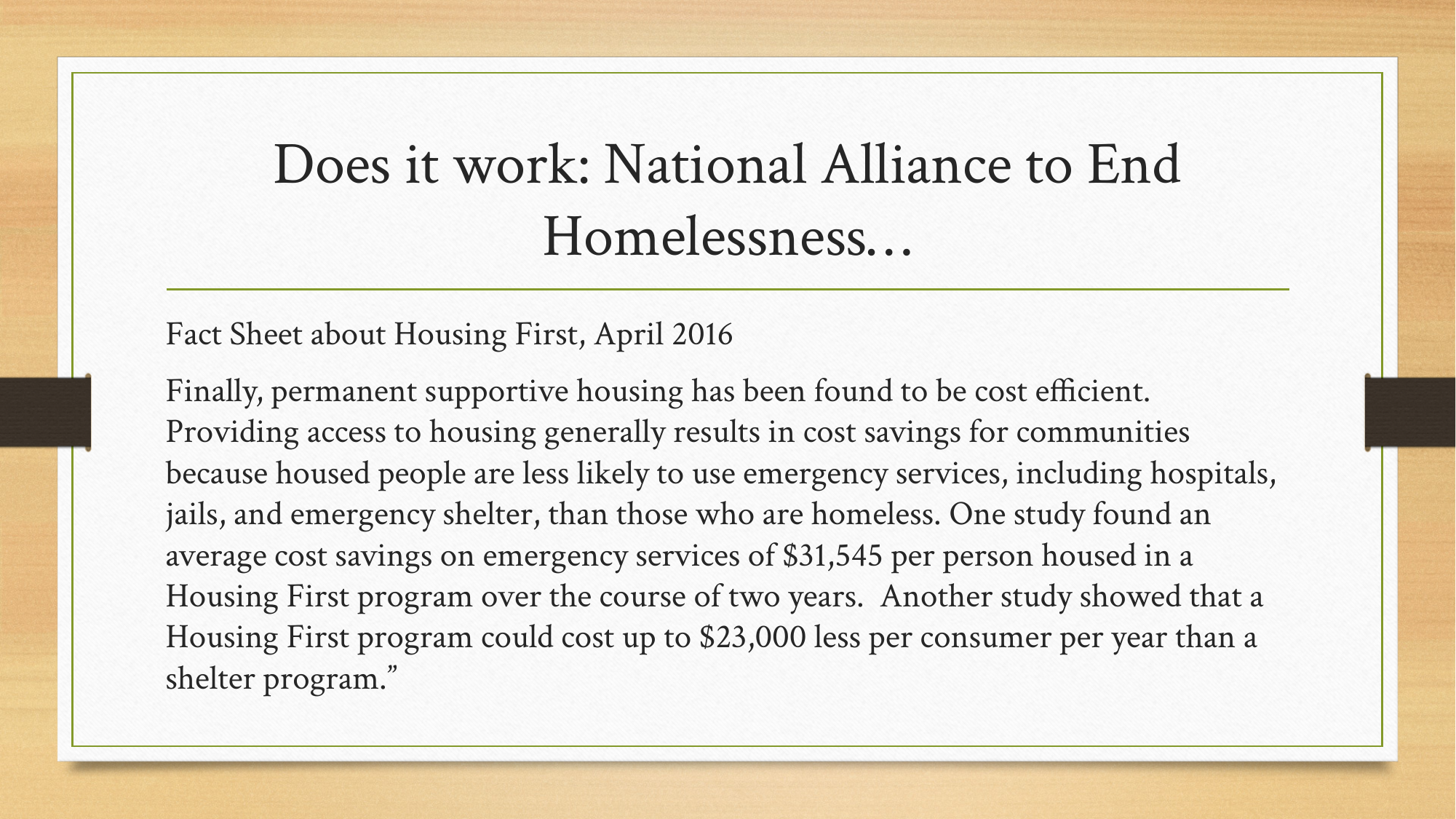

# Does it work: National Alliance to End Homelessness…
Fact Sheet about Housing First, April 2016
Finally, permanent supportive housing has been found to be cost efficient. Providing access to housing generally results in cost savings for communities because housed people are less likely to use emergency services, including hospitals, jails, and emergency shelter, than those who are homeless. One study found an average cost savings on emergency services of $31,545 per person housed in a Housing First program over the course of two years.  Another study showed that a Housing First program could cost up to $23,000 less per consumer per year than a shelter program.”